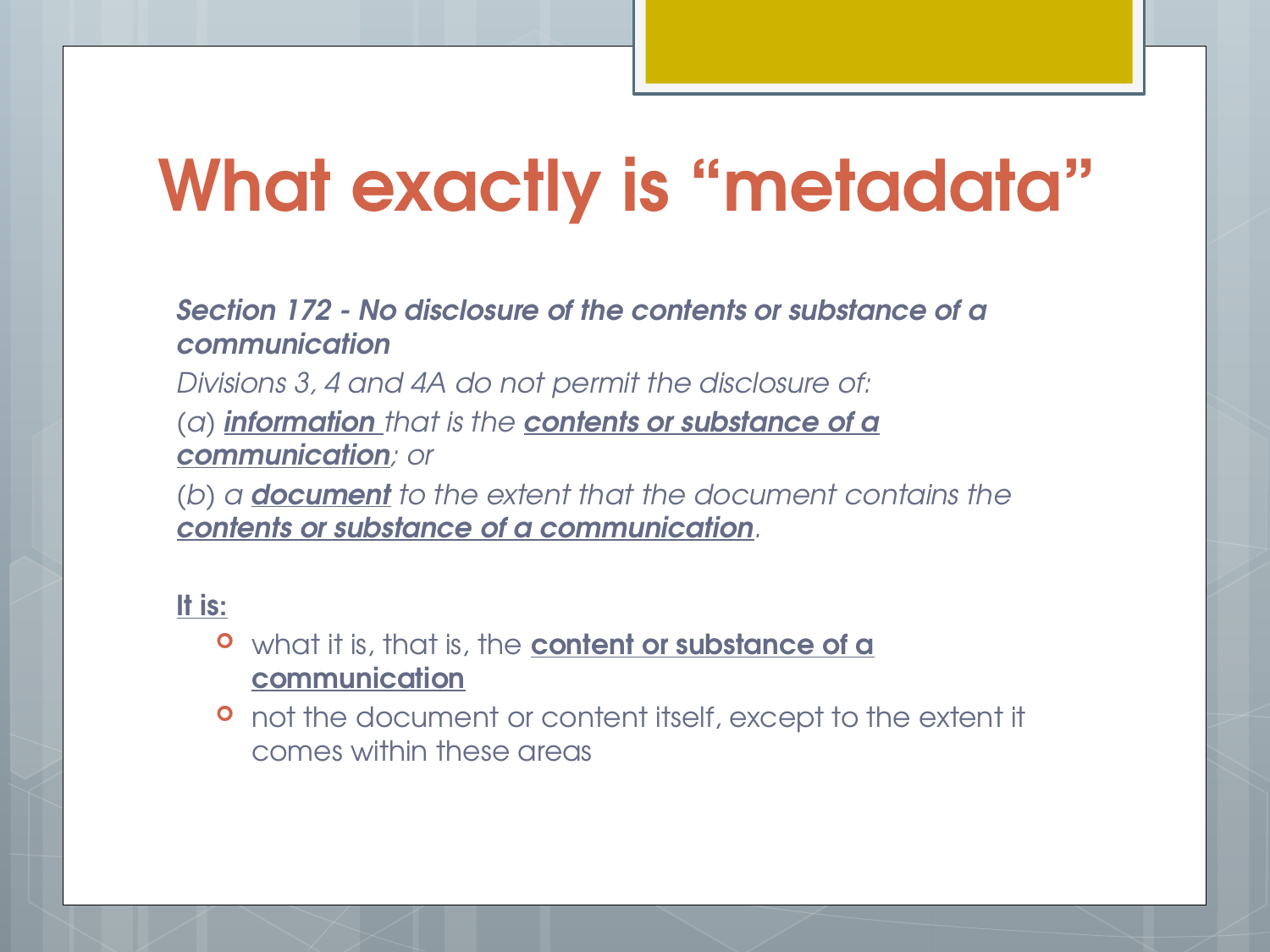

# What exactly is “metadata”
Section 172 - No disclosure of the contents or substance of a communication
Divisions 3, 4 and 4A do not permit the disclosure of:
(a) information that is the contents or substance of a communication; or
(b) a document to the extent that the document contains the contents or substance of a communication.

It is:
what it is, that is, the content or substance of a communication
not the document or content itself, except to the extent it comes within these areas